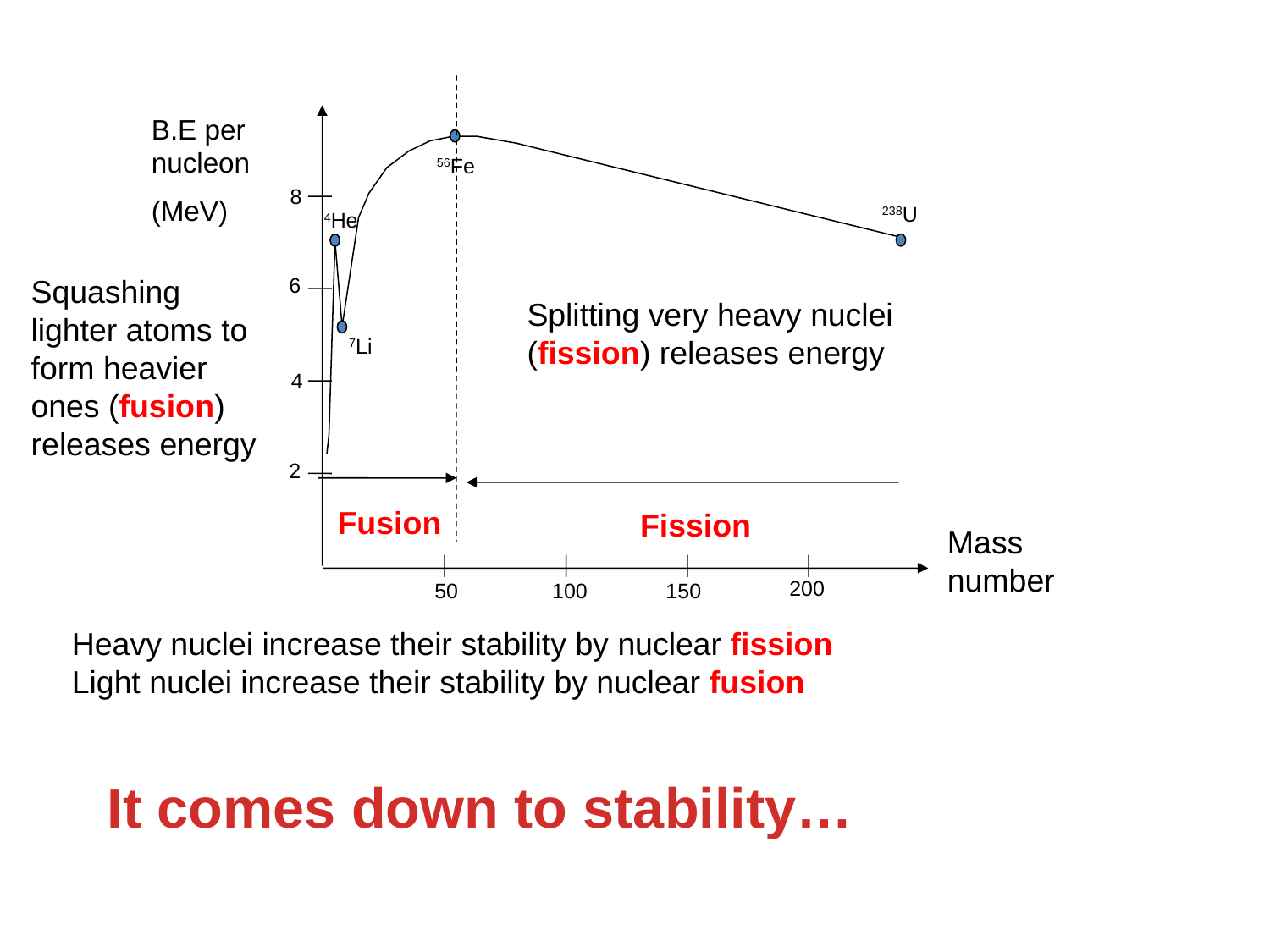

B.E per nucleon
(MeV)

56Fe
8
238U
4He

6

7Li
4
2

Fusion
Fission
Mass number
200
100
150
50
Squashing lighter atoms to form heavier ones (fusion) releases energy
Splitting very heavy nuclei (fission) releases energy
Heavy nuclei increase their stability by nuclear fission
Light nuclei increase their stability by nuclear fusion

It comes down to stability…